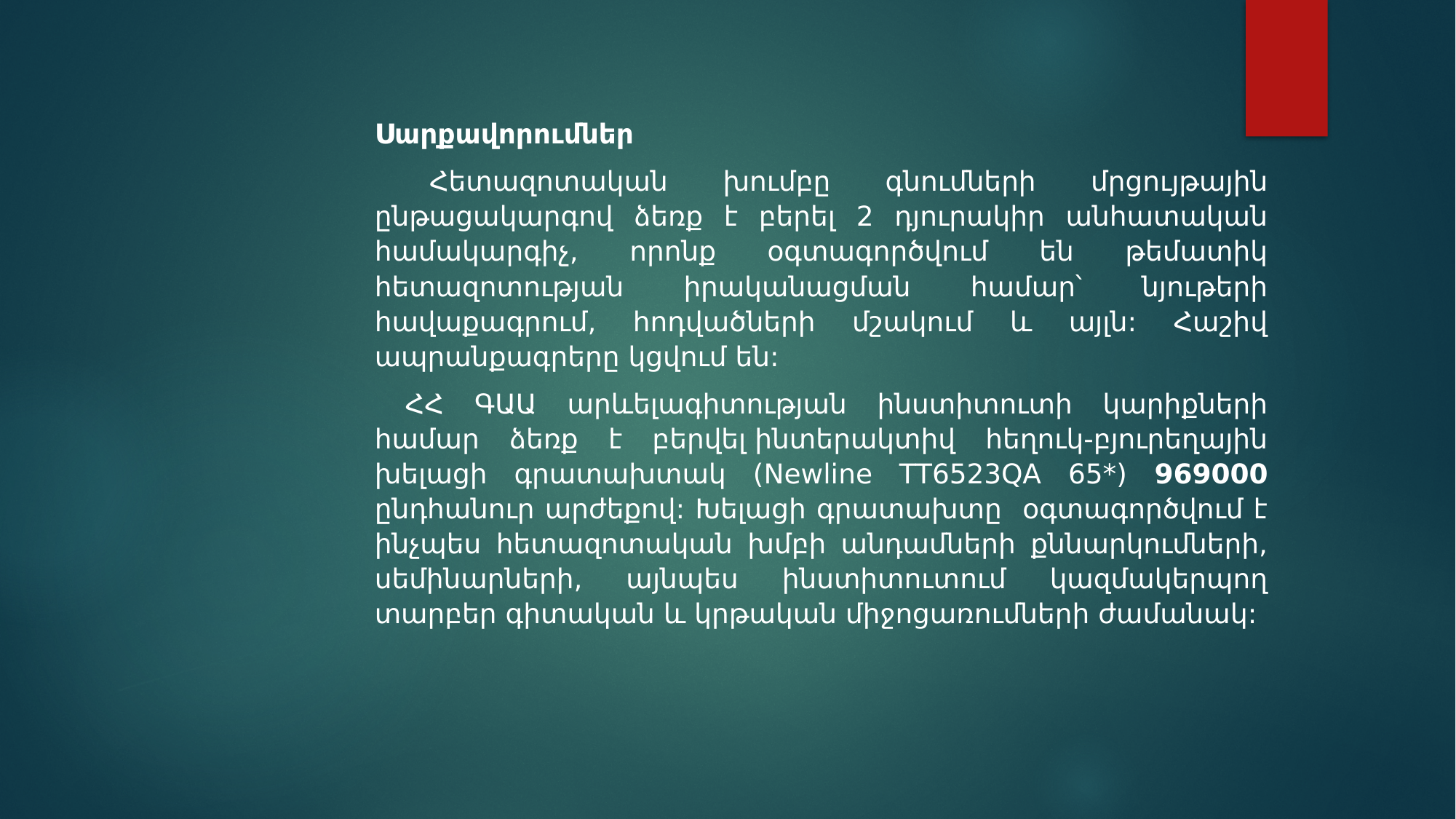

Սարքավորումներ
 Հետազոտական խումբը գնումների մրցույթային ընթացակարգով ձեռք է բերել 2 դյուրակիր անհատական համակարգիչ, որոնք օգտագործվում են թեմատիկ հետազոտության իրականացման համար՝ նյութերի հավաքագրում, հոդվածների մշակում և այլն: Հաշիվ ապրանքագրերը կցվում են:
 ՀՀ ԳԱԱ արևելագիտության ինստիտուտի կարիքների համար ձեռք է բերվել ինտերակտիվ հեղուկ-բյուրեղային խելացի գրատախտակ (Newline TT6523QA 65*) 969000 ընդհանուր արժեքով: Խելացի գրատախտը  օգտագործվում է ինչպես հետազոտական խմբի անդամների քննարկումների, սեմինարների, այնպես ինստիտուտում կազմակերպող տարբեր գիտական և կրթական միջոցառումների ժամանակ: